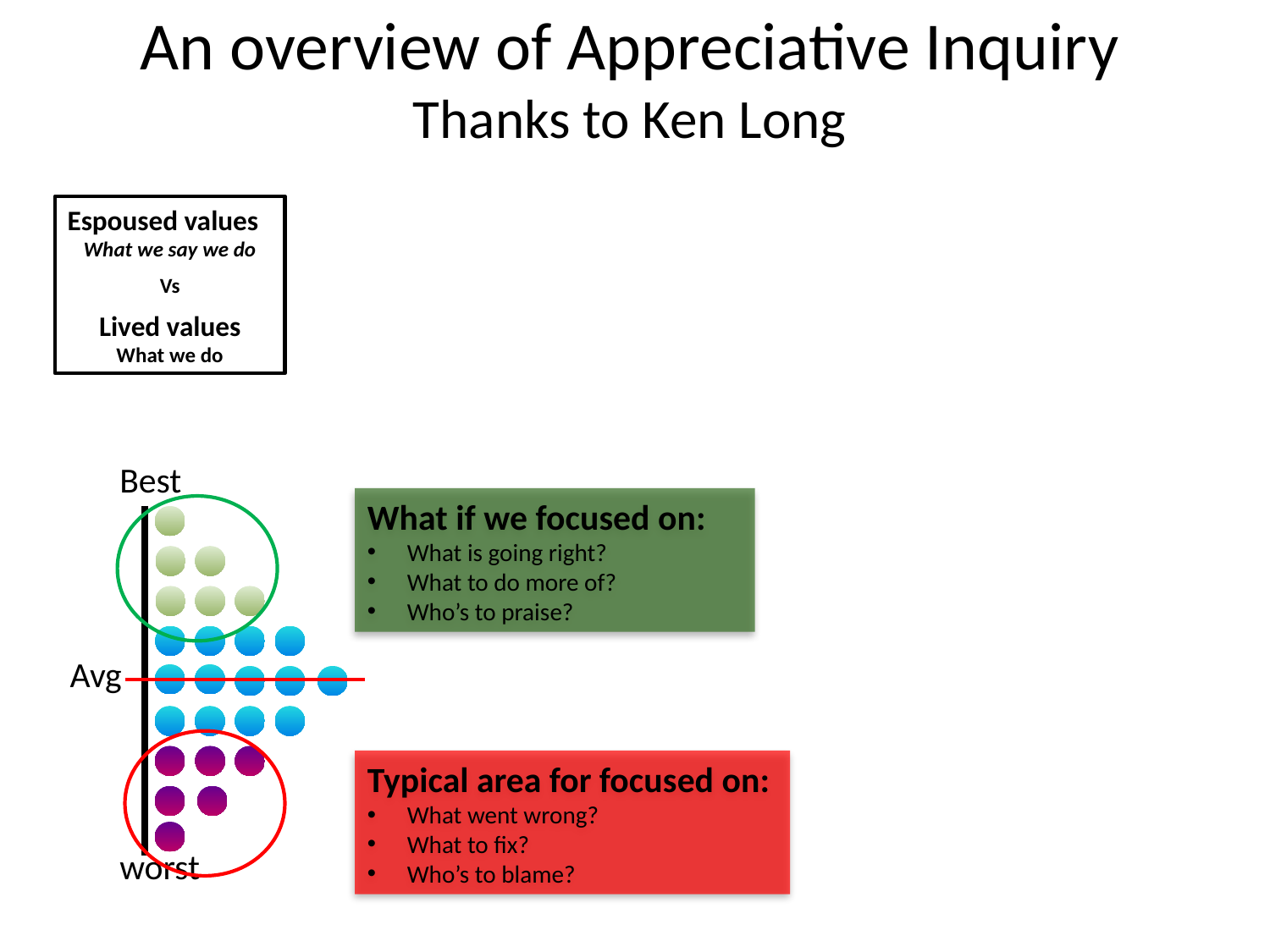

An overview of Appreciative Inquiry
Thanks to Ken Long
Espoused values
What we say we do
Vs
Lived values
What we do
Best
What if we focused on:
What is going right?
What to do more of?
Who’s to praise?

Avg

Typical area for focused on:
What went wrong?
What to fix?
Who’s to blame?

worst